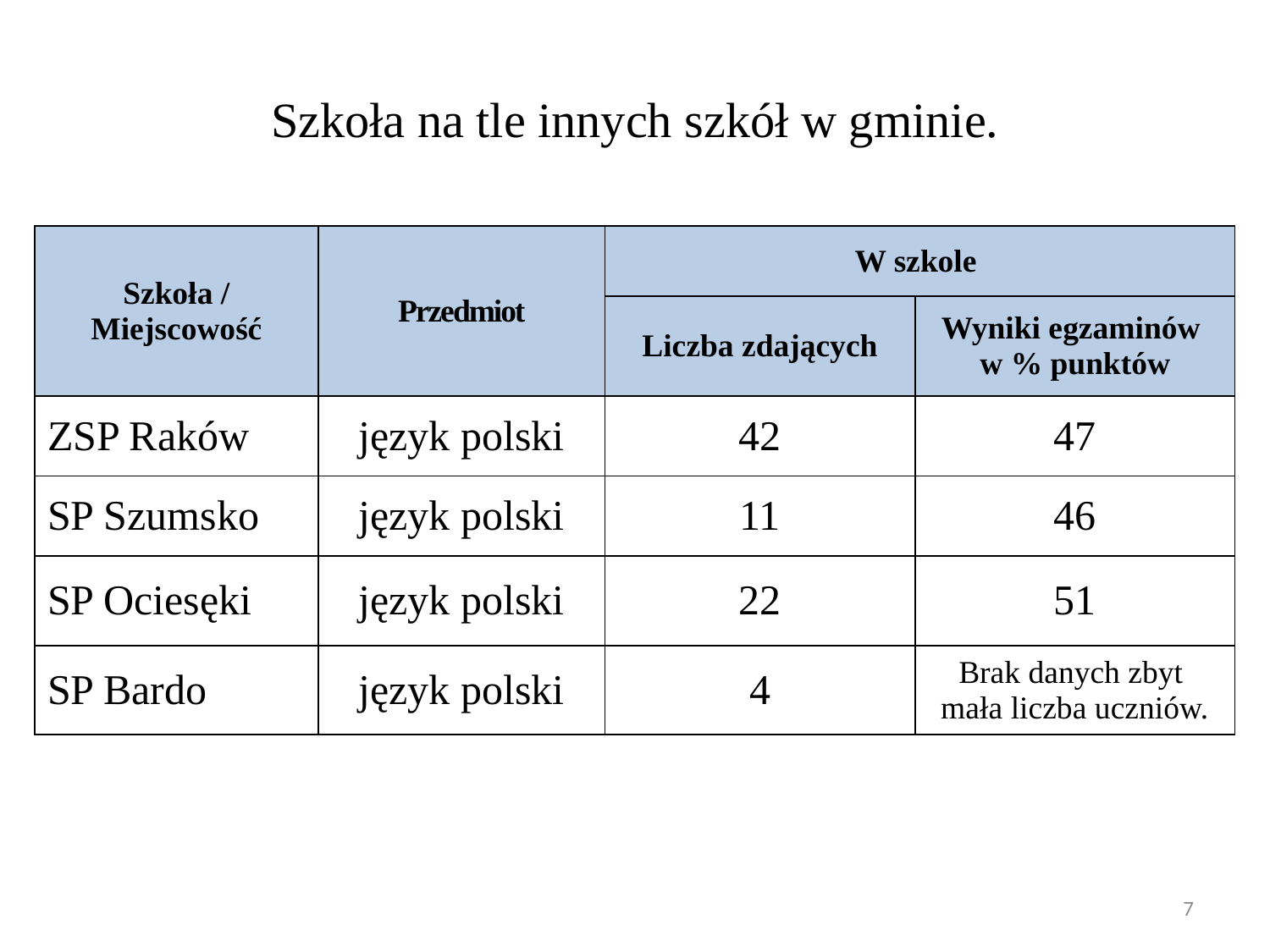

Szkoła na tle innych szkół w gminie.
| Szkoła / Miejscowość | Przedmiot | W szkole |  |
| --- | --- | --- | --- |
|  |  | Liczba zdających | Wyniki egzaminów w % punktów |
| ZSP Raków | język polski | 42 | 47 |
| SP Szumsko | język polski | 11 | 46 |
| SP Ociesęki | język polski | 22 | 51 |
| SP Bardo | język polski | 4 | Brak danych zbyt mała liczba uczniów. |
7